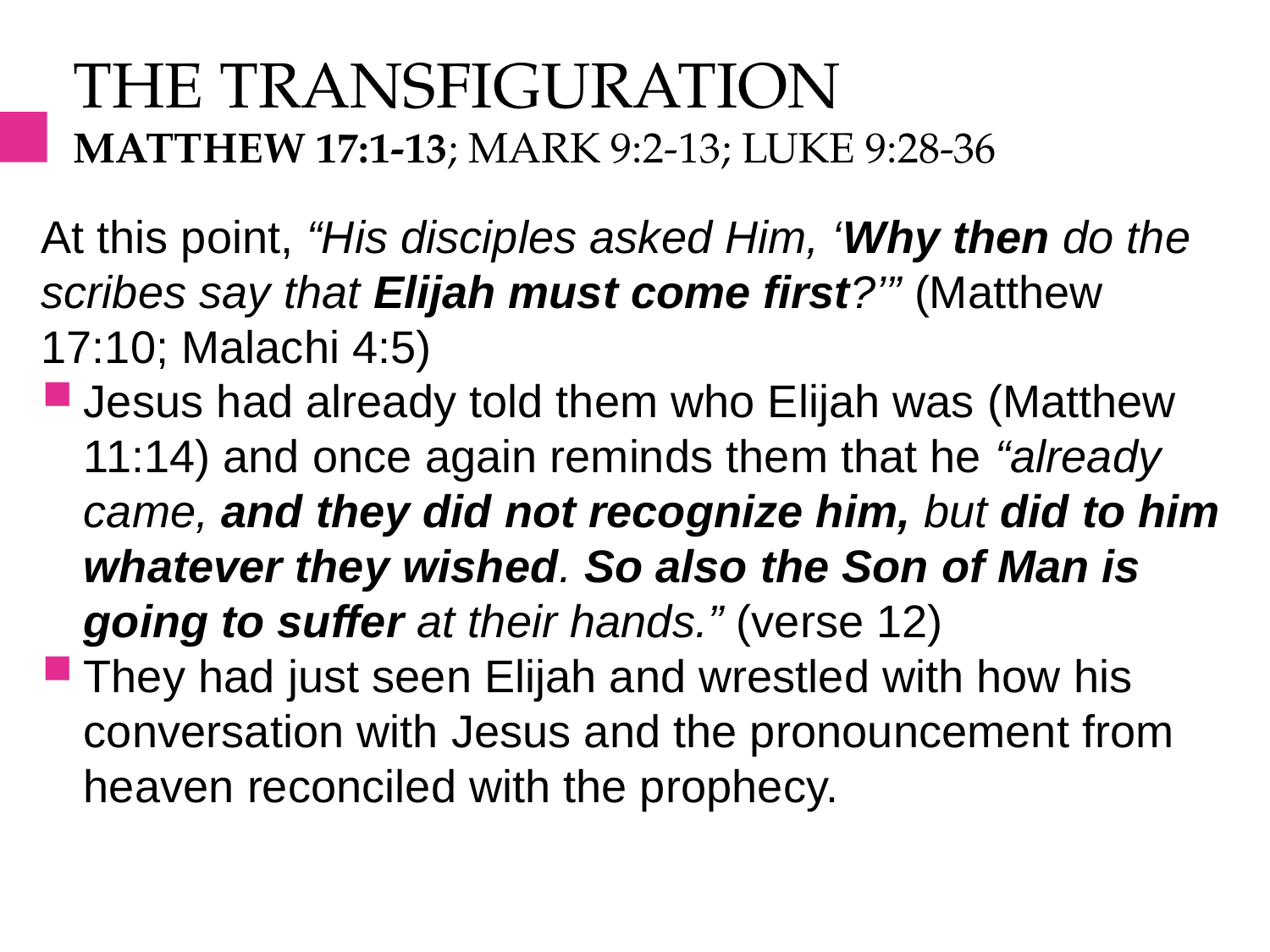

# The transfiguration Matthew 17:1-13; Mark 9:2-13; Luke 9:28-36
At this point, “His disciples asked Him, ‘Why then do the scribes say that Elijah must come first?’” (Matthew 17:10; Malachi 4:5)
Jesus had already told them who Elijah was (Matthew 11:14) and once again reminds them that he “already came, and they did not recognize him, but did to him whatever they wished. So also the Son of Man is going to suffer at their hands.” (verse 12)
They had just seen Elijah and wrestled with how his conversation with Jesus and the pronouncement from heaven reconciled with the prophecy.